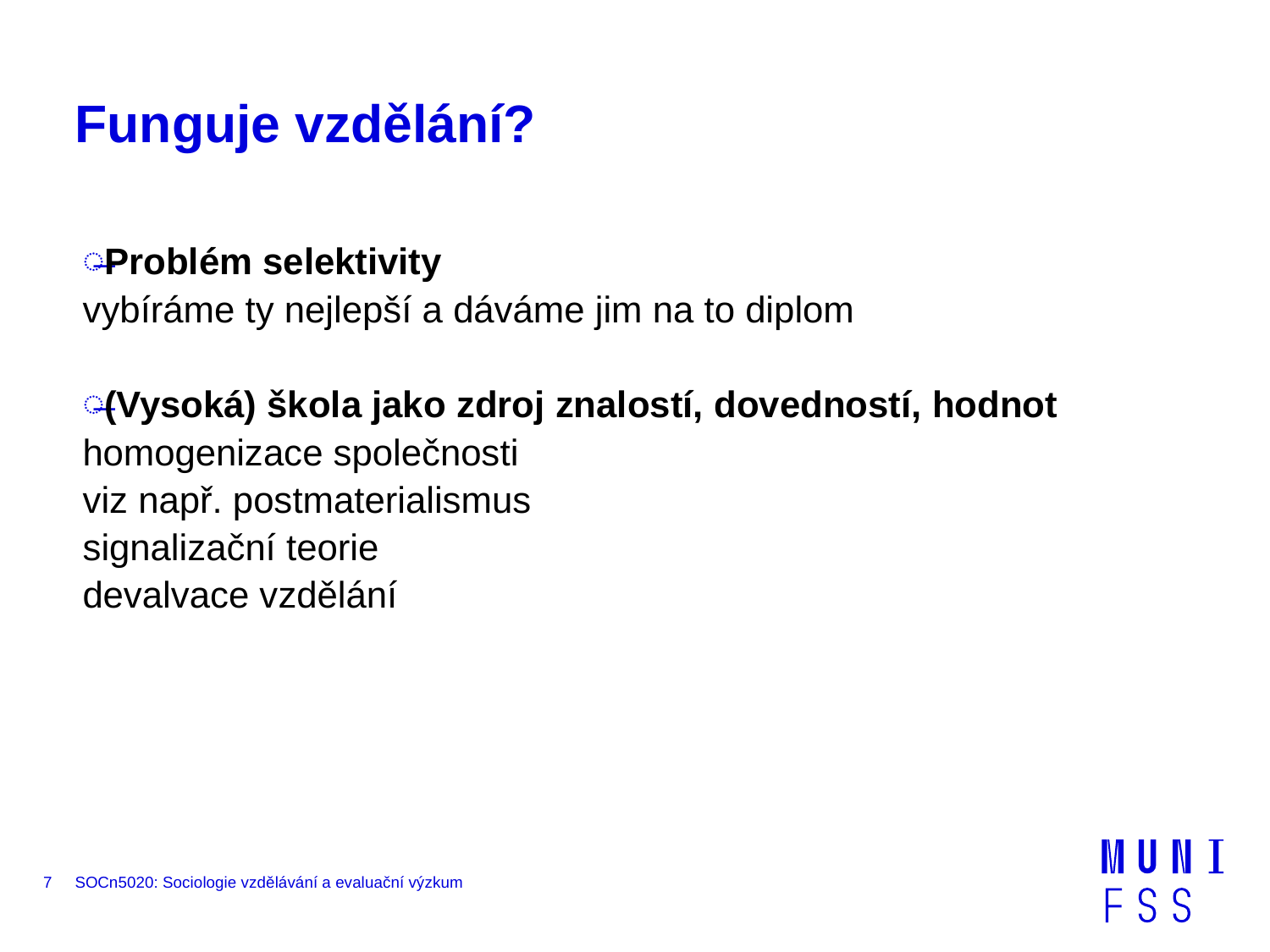

# Funguje vzdělání?
Problém selektivity
vybíráme ty nejlepší a dáváme jim na to diplom

(Vysoká) škola jako zdroj znalostí, dovedností, hodnot
homogenizace společnosti
viz např. postmaterialismus
signalizační teorie
devalvace vzdělání

7
SOCn5020: Sociologie vzdělávání a evaluační výzkum